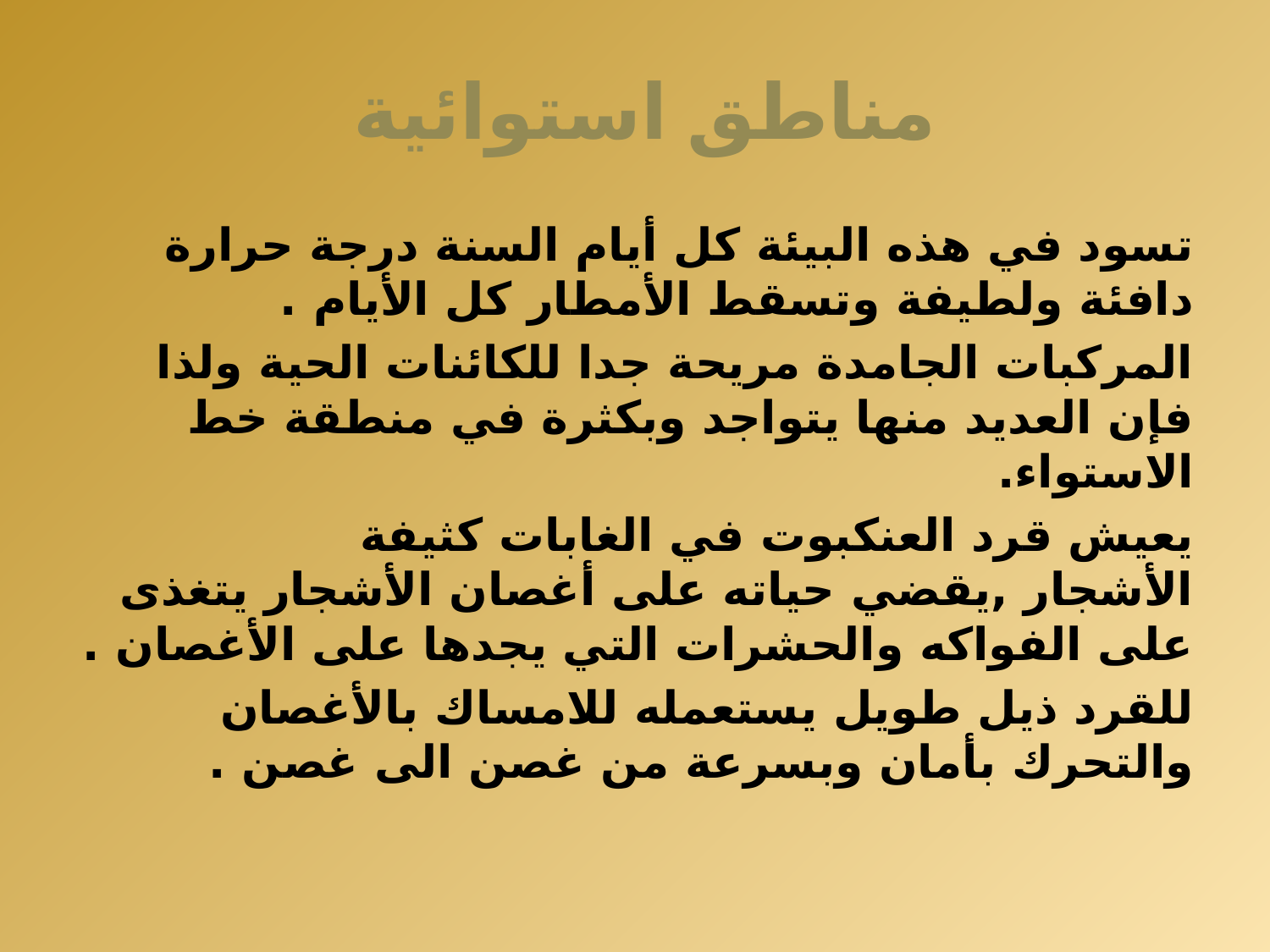

مناطق استوائية

تسود في هذه البيئة كل أيام السنة درجة حرارة دافئة ولطيفة وتسقط الأمطار كل الأيام .
المركبات الجامدة مريحة جدا للكائنات الحية ولذا فإن العديد منها يتواجد وبكثرة في منطقة خط الاستواء.
يعيش قرد العنكبوت في الغابات كثيفة الأشجار ,يقضي حياته على أغصان الأشجار يتغذى على الفواكه والحشرات التي يجدها على الأغصان .
للقرد ذيل طويل يستعمله للامساك بالأغصان والتحرك بأمان وبسرعة من غصن الى غصن .